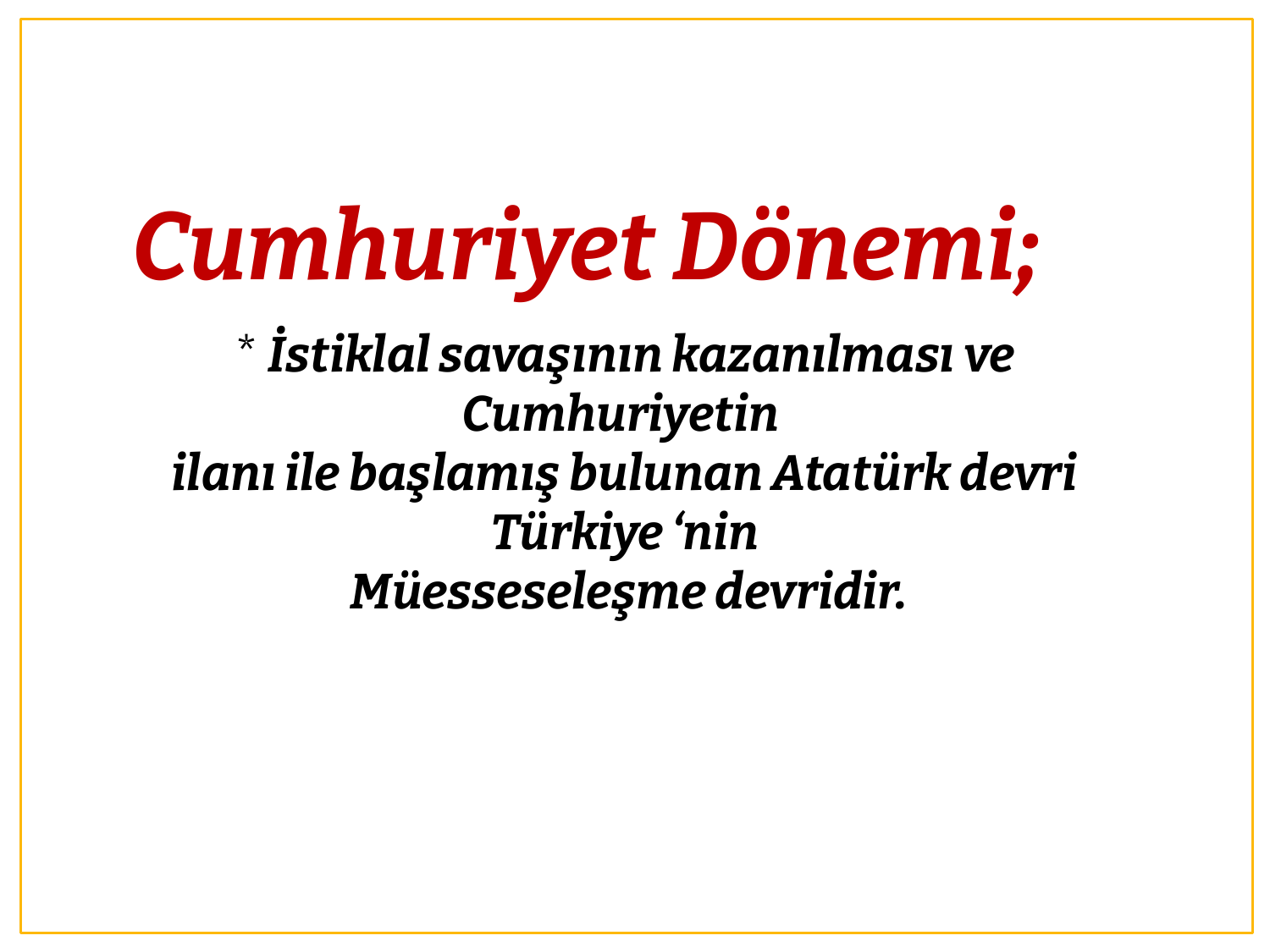

Cumhuriyet Dönemi;
* İstiklal savaşının kazanılması ve Cumhuriyetin
ilanı ile başlamış bulunan Atatürk devri Türkiye ‘nin
 Müesseseleşme devridir.